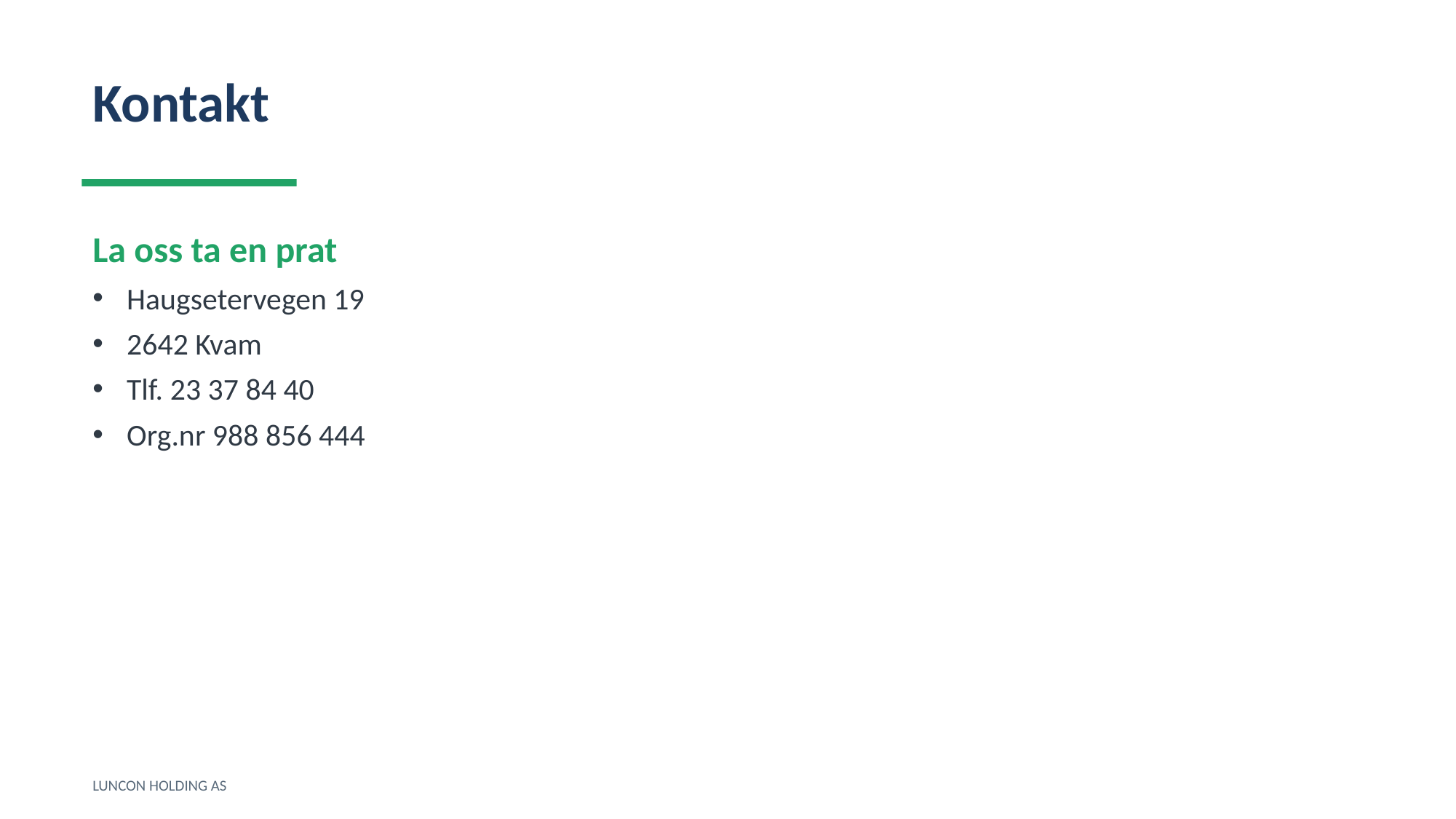

Kontakt

La oss ta en prat
Haugsetervegen 19
2642 Kvam
Tlf. 23 37 84 40
Org.nr 988 856 444
LUNCON HOLDING AS